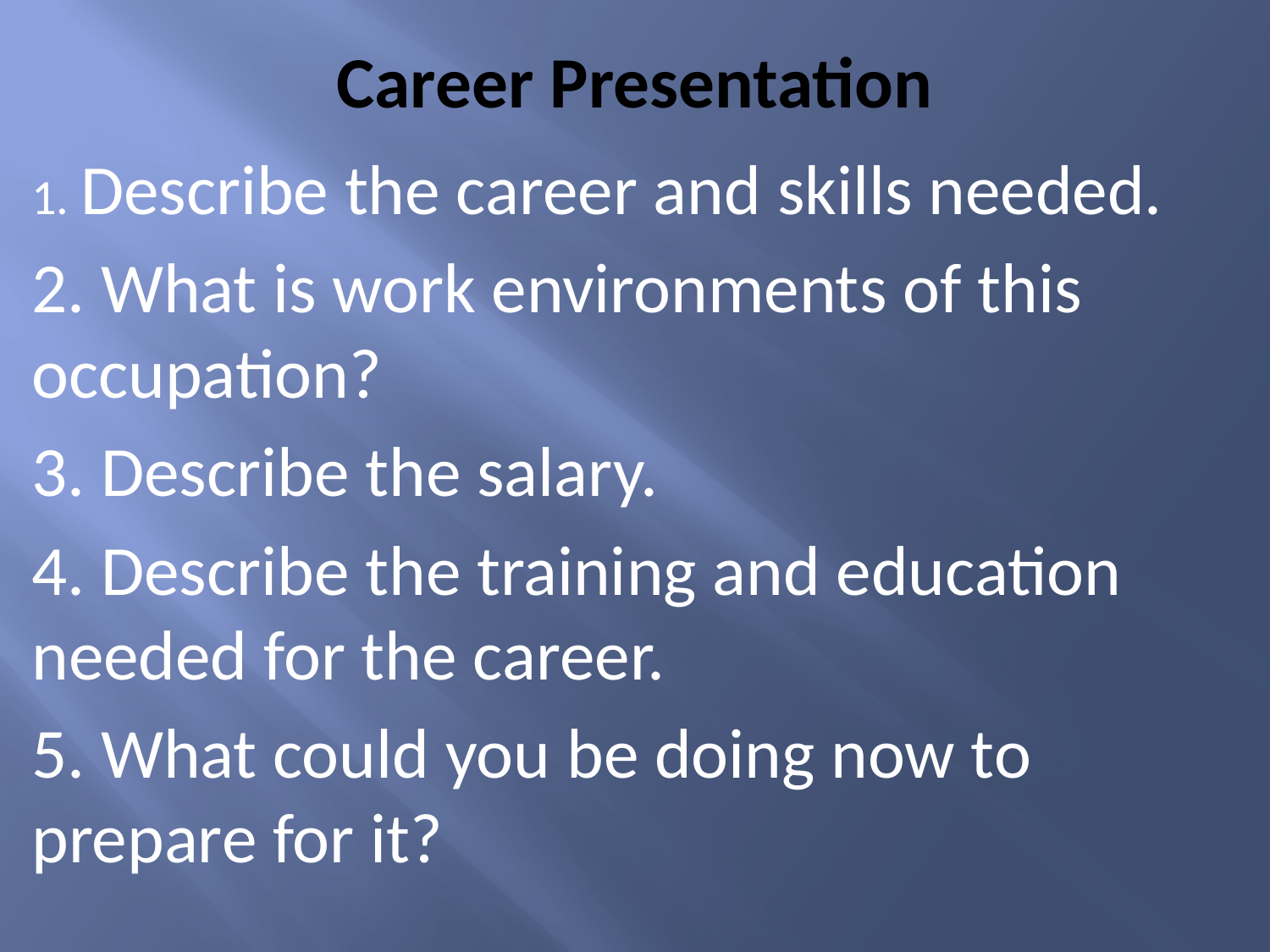

# Career Presentation
1. Describe the career and skills needed.
2. What is work environments of this  occupation?
3. Describe the salary.
4. Describe the training and education needed for the career.
5. What could you be doing now to prepare for it?